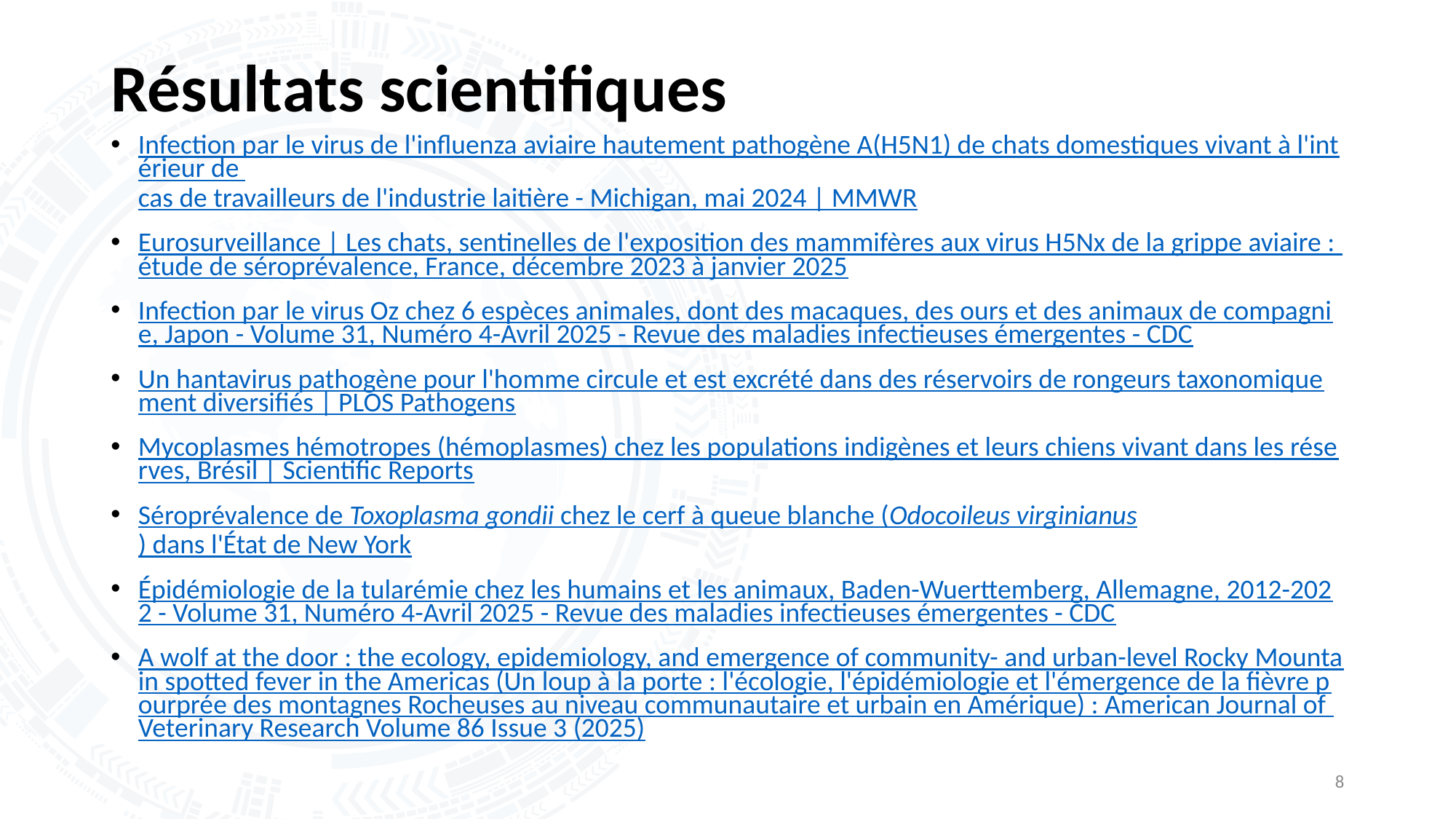

# Résultats scientifiques
Infection par le virus de l'influenza aviaire hautement pathogène A(H5N1) de chats domestiques vivant à l'intérieur de cas de travailleurs de l'industrie laitière - Michigan, mai 2024 | MMWR
Eurosurveillance | Les chats, sentinelles de l'exposition des mammifères aux virus H5Nx de la grippe aviaire : étude de séroprévalence, France, décembre 2023 à janvier 2025
Infection par le virus Oz chez 6 espèces animales, dont des macaques, des ours et des animaux de compagnie, Japon - Volume 31, Numéro 4-Avril 2025 - Revue des maladies infectieuses émergentes - CDC
Un hantavirus pathogène pour l'homme circule et est excrété dans des réservoirs de rongeurs taxonomiquement diversifiés | PLOS Pathogens
Mycoplasmes hémotropes (hémoplasmes) chez les populations indigènes et leurs chiens vivant dans les réserves, Brésil | Scientific Reports
Séroprévalence de Toxoplasma gondii chez le cerf à queue blanche (Odocoileus virginianus) dans l'État de New York
Épidémiologie de la tularémie chez les humains et les animaux, Baden-Wuerttemberg, Allemagne, 2012-2022 - Volume 31, Numéro 4-Avril 2025 - Revue des maladies infectieuses émergentes - CDC
A wolf at the door : the ecology, epidemiology, and emergence of community- and urban-level Rocky Mountain spotted fever in the Americas (Un loup à la porte : l'écologie, l'épidémiologie et l'émergence de la fièvre pourprée des montagnes Rocheuses au niveau communautaire et urbain en Amérique) : American Journal of Veterinary Research Volume 86 Issue 3 (2025)

8